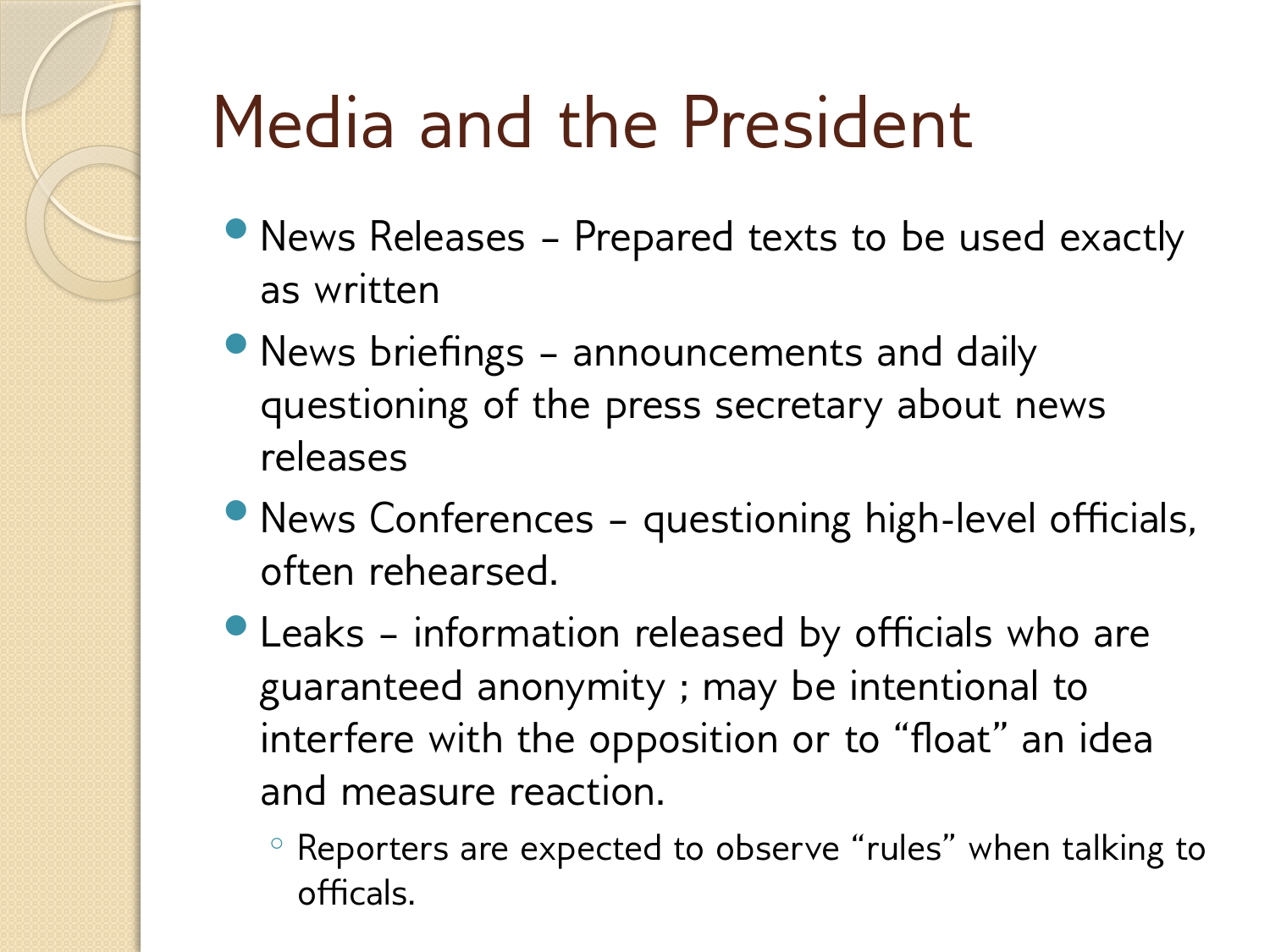

# Media and the President
News Releases – Prepared texts to be used exactly as written
News briefings – announcements and daily questioning of the press secretary about news releases
News Conferences – questioning high-level officials, often rehearsed.
Leaks – information released by officials who are guaranteed anonymity ; may be intentional to interfere with the opposition or to “float” an idea and measure reaction.
Reporters are expected to observe “rules” when talking to officals.